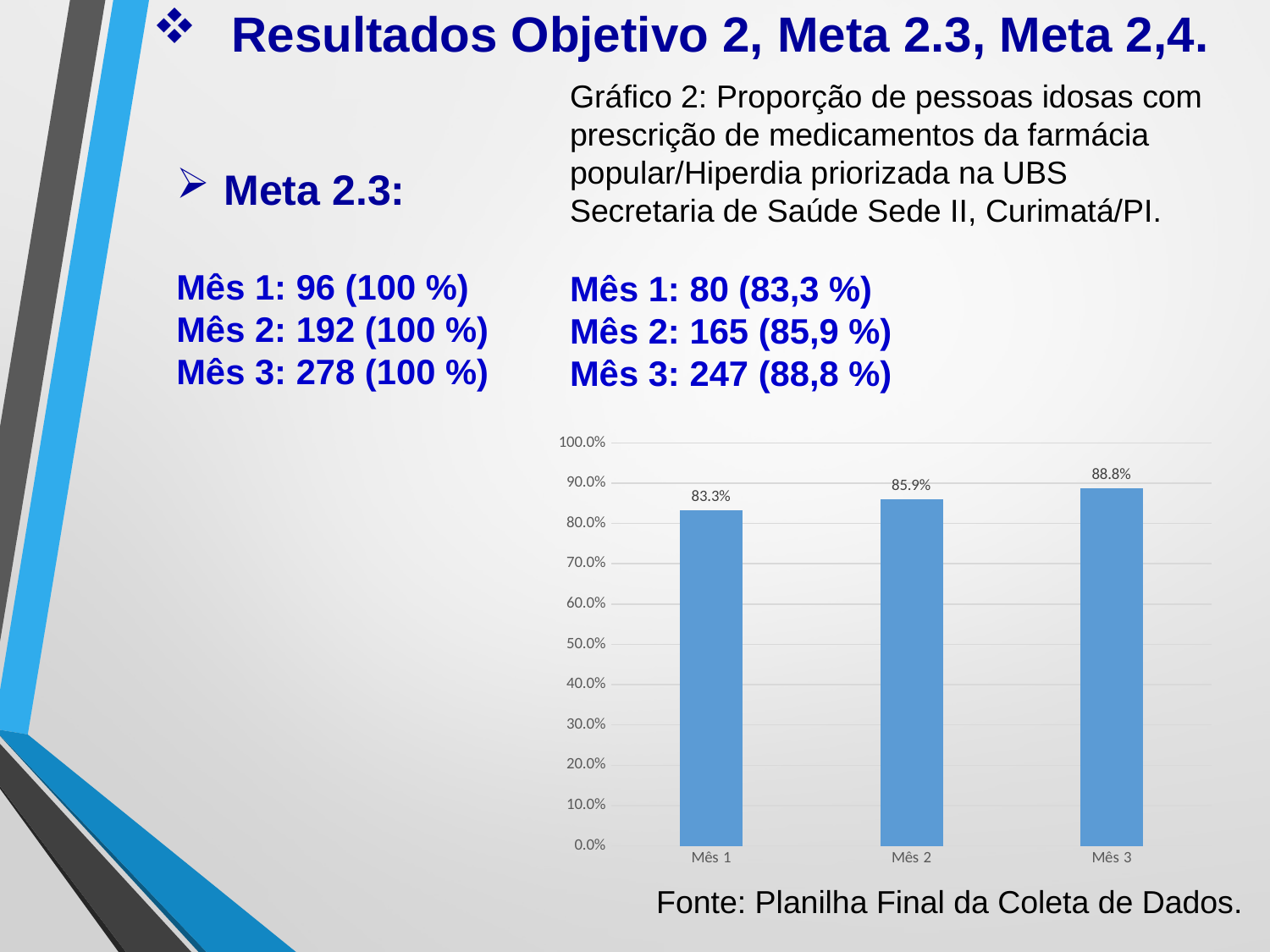

Resultados Objetivo 2, Meta 2.3, Meta 2,4.

Gráfico 2: Proporção de pessoas idosas com prescrição de medicamentos da farmácia popular/Hiperdia priorizada na UBS Secretaria de Saúde Sede II, Curimatá/PI.

Mês 1: 80 (83,3 %)
Mês 2: 165 (85,9 %)
Mês 3: 247 (88,8 %)

Meta 2.3:

Mês 1: 96 (100 %)
Mês 2: 192 (100 %)
Mês 3: 278 (100 %)

### Chart

| Category | Proporção de pessoas idosas com prescrição de medicamentos  da Farmácia Popular priorizada |
|---|---|
| Mês 1 | 0.8333333333333334 |
| Mês 2 | 0.859375 |
| Mês 3 | 0.8884892086330936 |
Fonte: Planilha Final da Coleta de Dados.